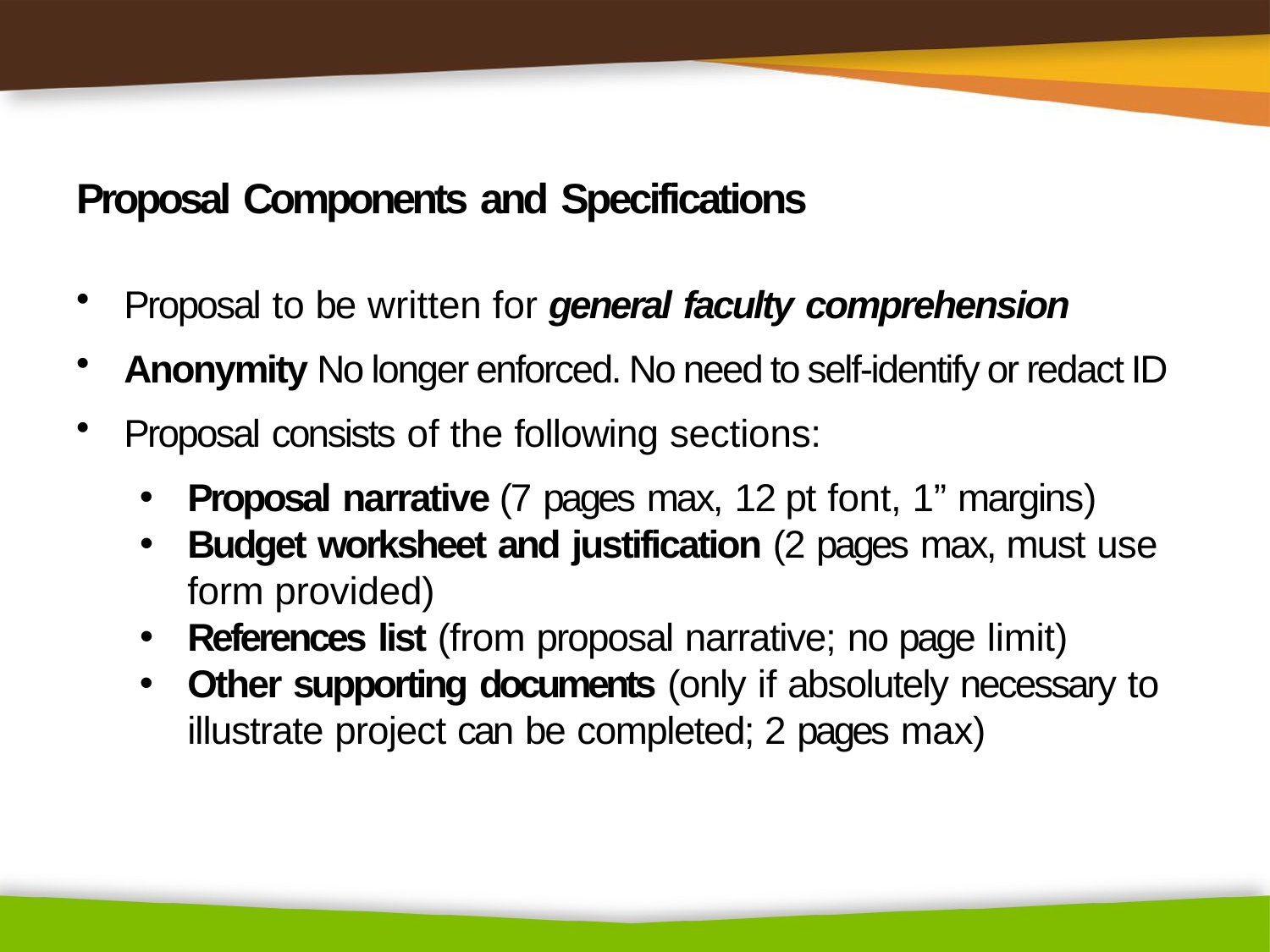

# Proposal Components and Specifications
Proposal to be written for general faculty comprehension
Anonymity No longer enforced. No need to self-identify or redact ID
Proposal consists of the following sections:
Proposal narrative (7 pages max, 12 pt font, 1” margins)
Budget worksheet and justification (2 pages max, must use form provided)
References list (from proposal narrative; no page limit)
Other supporting documents (only if absolutely necessary to illustrate project can be completed; 2 pages max)